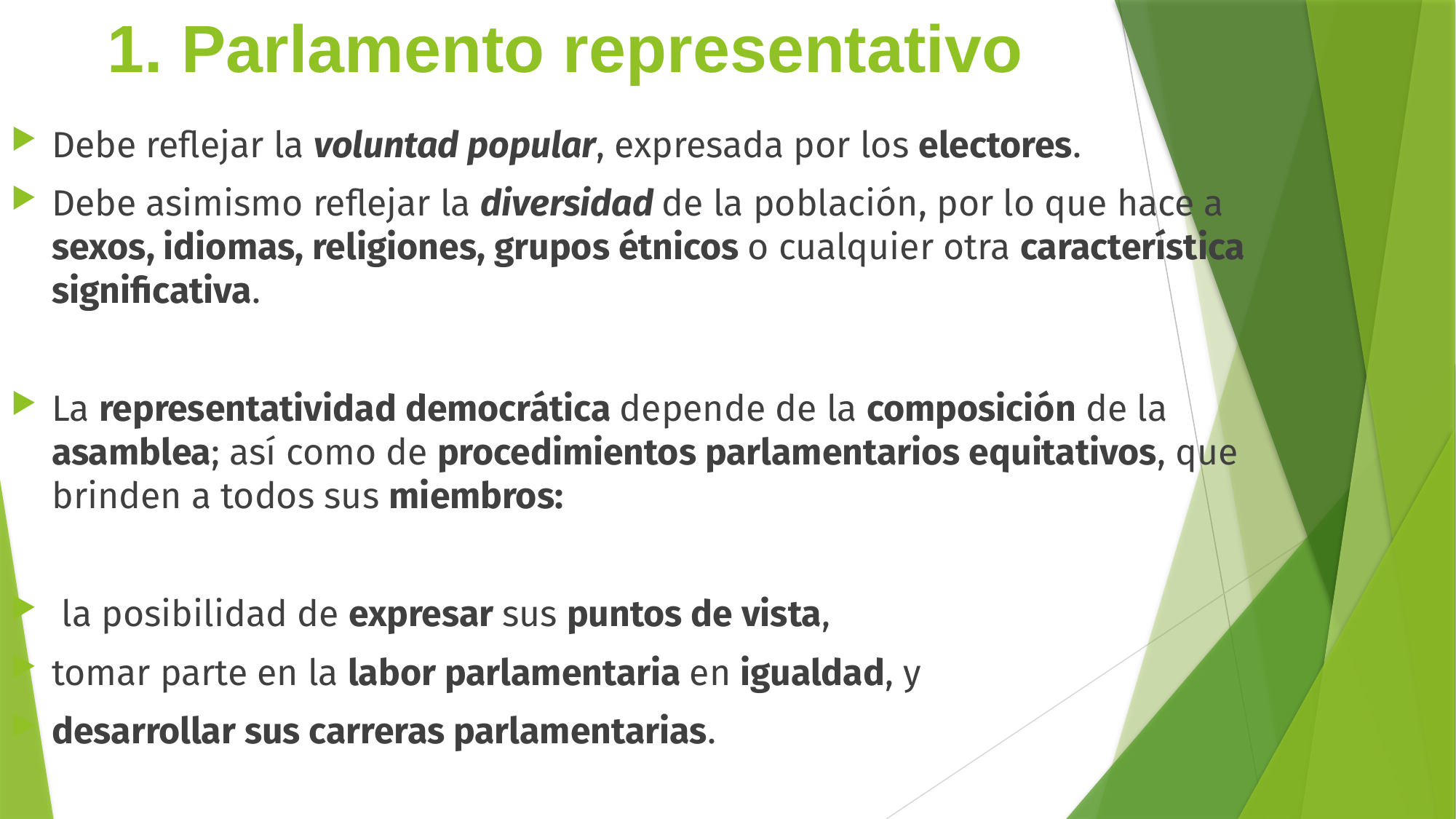

# 1. Parlamento representativo
Debe reflejar la voluntad popular, expresada por los electores.
Debe asimismo reflejar la diversidad de la población, por lo que hace a sexos, idiomas, religiones, grupos étnicos o cualquier otra característica significativa.

La representatividad democrática depende de la composición de la asamblea; así como de procedimientos parlamentarios equitativos, que brinden a todos sus miembros:

 la posibilidad de expresar sus puntos de vista,
tomar parte en la labor parlamentaria en igualdad, y
desarrollar sus carreras parlamentarias.